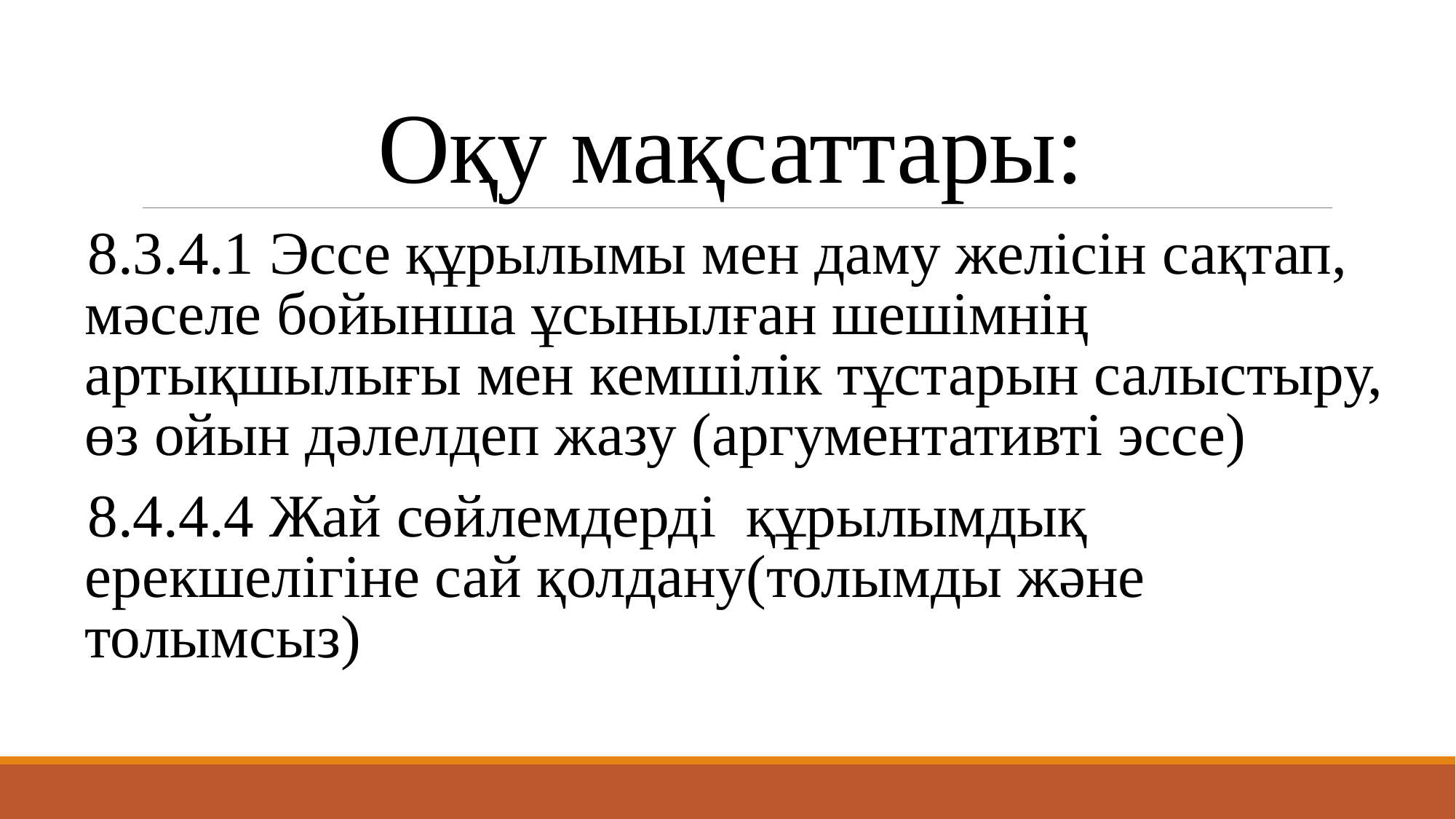

# Оқу мақсаттары:
8.3.4.1 Эссе құрылымы мен даму желісін сақтап, мәселе бойынша ұсынылған шешімнің артықшылығы мен кемшілік тұстарын салыстыру, өз ойын дәлелдеп жазу (аргументативті эссе)
8.4.4.4 Жай сөйлемдерді  құрылымдық ерекшелігіне сай қолдану(толымды және толымсыз)